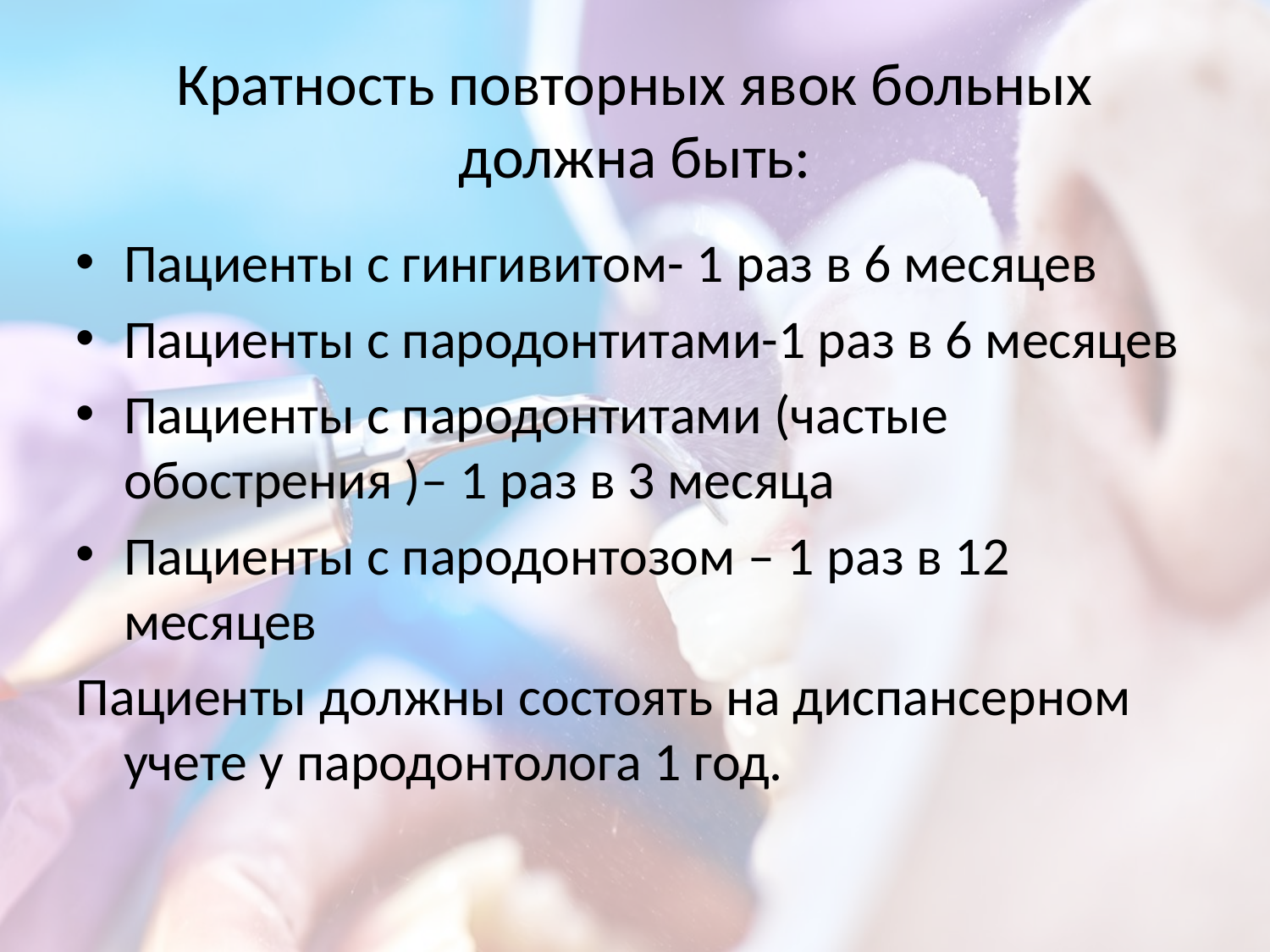

# Кратность повторных явок больных должна быть:
Пациенты с гингивитом- 1 раз в 6 месяцев
Пациенты с пародонтитами-1 раз в 6 месяцев
Пациенты с пародонтитами (частые обострения )– 1 раз в 3 месяца
Пациенты с пародонтозом – 1 раз в 12 месяцев
Пациенты должны состоять на диспансерном учете у пародонтолога 1 год.